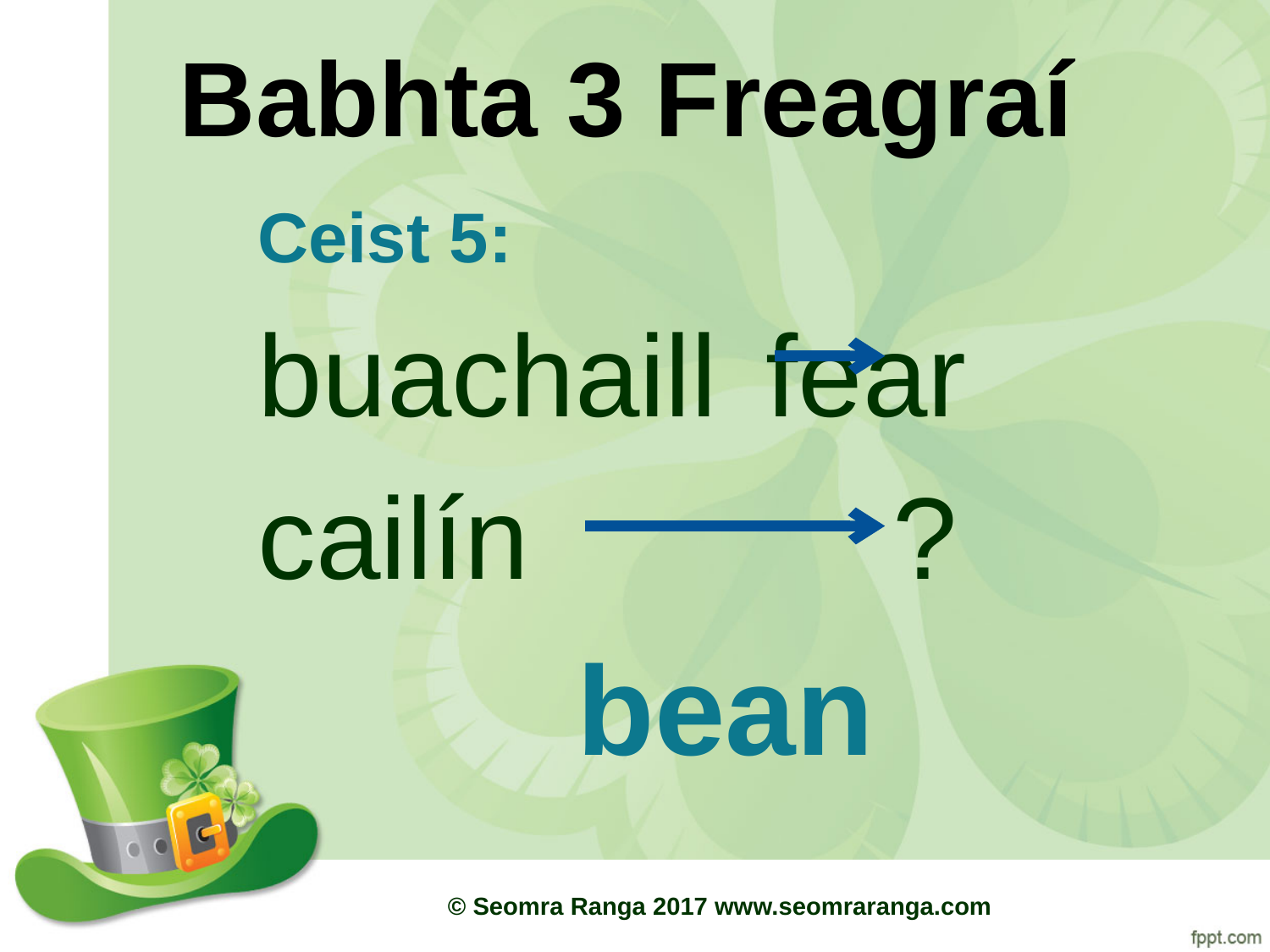

# Babhta 3 Freagraí
Ceist 5:
buachaill 	fear
cailín 			?
bean
© Seomra Ranga 2017 www.seomraranga.com